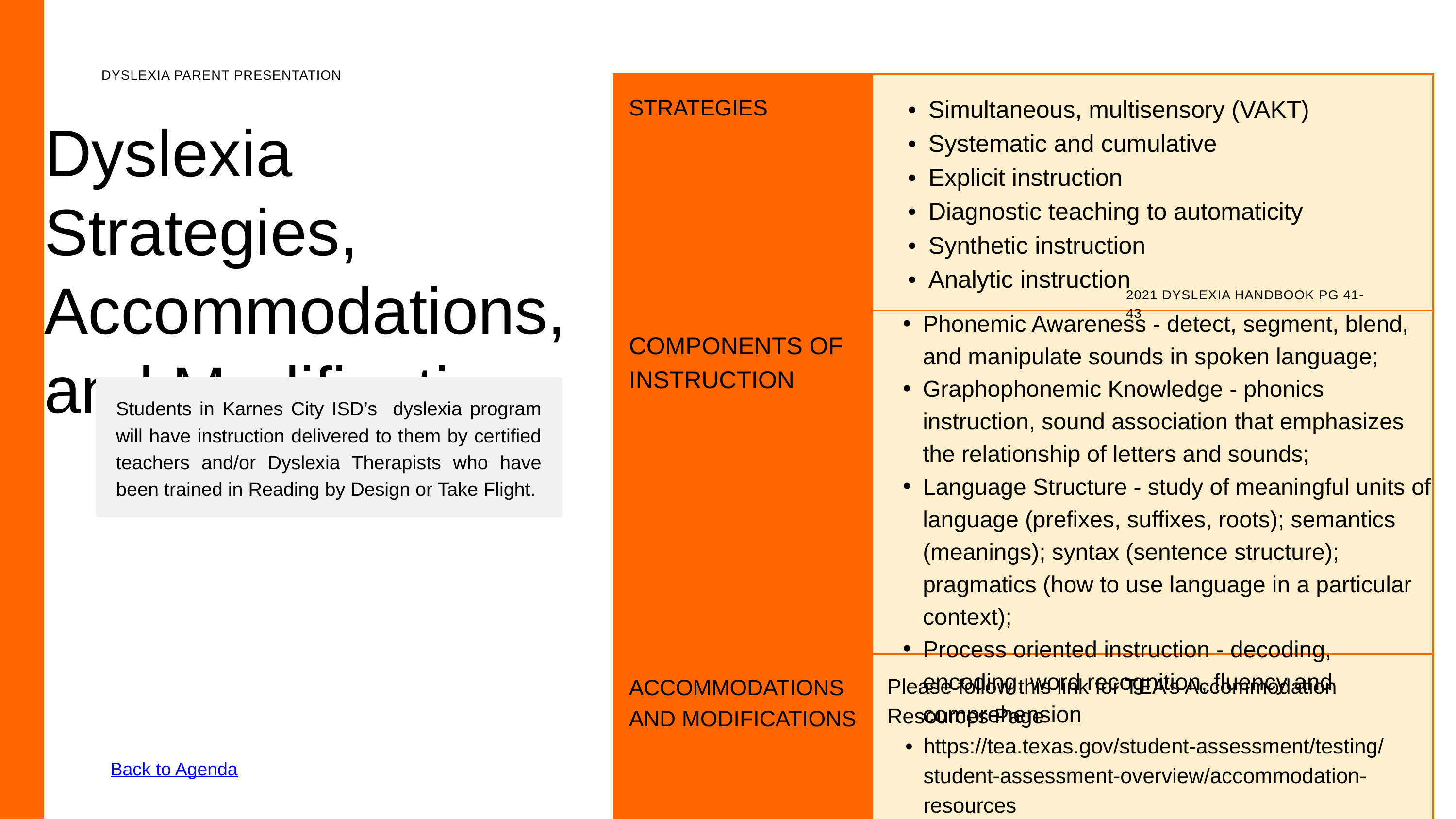

DYSLEXIA PARENT PRESENTATION
| STRATEGIES | Simultaneous, multisensory (VAKT) Systematic and cumulative Explicit instruction Diagnostic teaching to automaticity Synthetic instruction Analytic instruction |
| --- | --- |
| COMPONENTS OF INSTRUCTION |  |
| ACCOMMODATIONS AND MODIFICATIONS | Please follow this link for TEA’s Accommodation Resources Page https://tea.texas.gov/student-assessment/testing/student-assessment-overview/accommodation-resources |
Dyslexia Strategies, Accommodations, and Modifications
2021 DYSLEXIA HANDBOOK PG 41-43
Phonemic Awareness - detect, segment, blend, and manipulate sounds in spoken language;
Graphophonemic Knowledge - phonics instruction, sound association that emphasizes the relationship of letters and sounds;
Language Structure - study of meaningful units of language (prefixes, suffixes, roots); semantics (meanings); syntax (sentence structure); pragmatics (how to use language in a particular context);
Process oriented instruction - decoding, encoding, word recognition, fluency and comprehension

Students in Karnes City ISD’s  dyslexia program will have instruction delivered to them by certified teachers and/or Dyslexia Therapists who have been trained in Reading by Design or Take Flight.
Back to Agenda
06